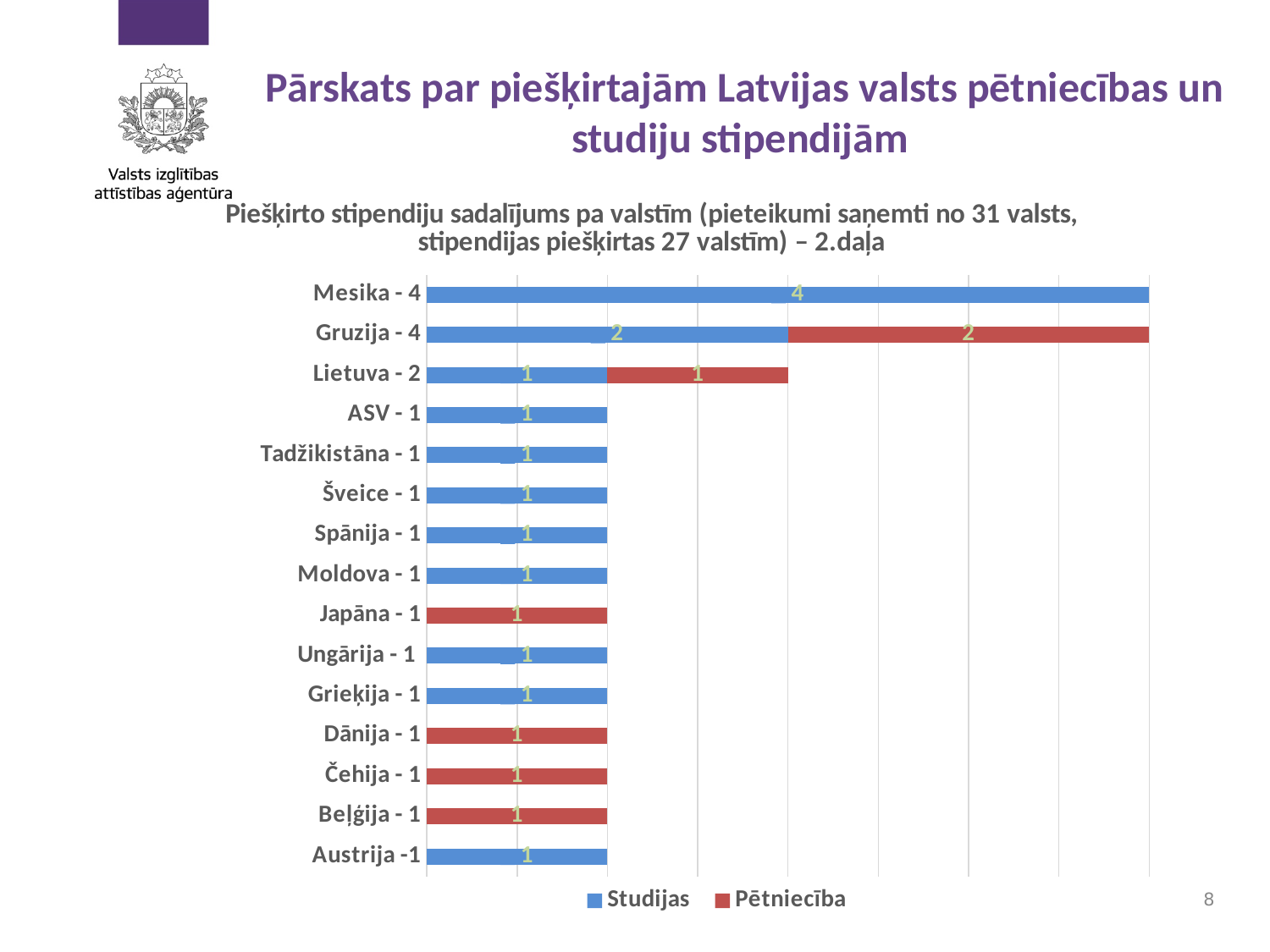

# Pārskats par piešķirtajām Latvijas valsts pētniecības un studiju stipendijām

### Chart: Piešķirto stipendiju sadalījums pa valstīm (pieteikumi saņemti no 31 valsts, stipendijas piešķirtas 27 valstīm) – 2.daļa

| Category | Studijas | Pētniecība |
|---|---|---|
| Austrija -1 | 1.0 | None |
| Beļģija - 1 | None | 1.0 |
| Čehija - 1 | None | 1.0 |
| Dānija - 1 | None | 1.0 |
| Grieķija - 1 | 1.0 | None |
| Ungārija - 1  | 1.0 | None |
| Japāna - 1 | None | 1.0 |
| Moldova - 1 | 1.0 | None |
| Spānija - 1 | 1.0 | None |
| Šveice - 1 | 1.0 | None |
| Tadžikistāna - 1 | 1.0 | None |
| ASV - 1 | 1.0 | None |
| Lietuva - 2 | 1.0 | 1.0 |
| Gruzija - 4 | 2.0 | 2.0 |
| Mesika - 4 | 4.0 | None |
8